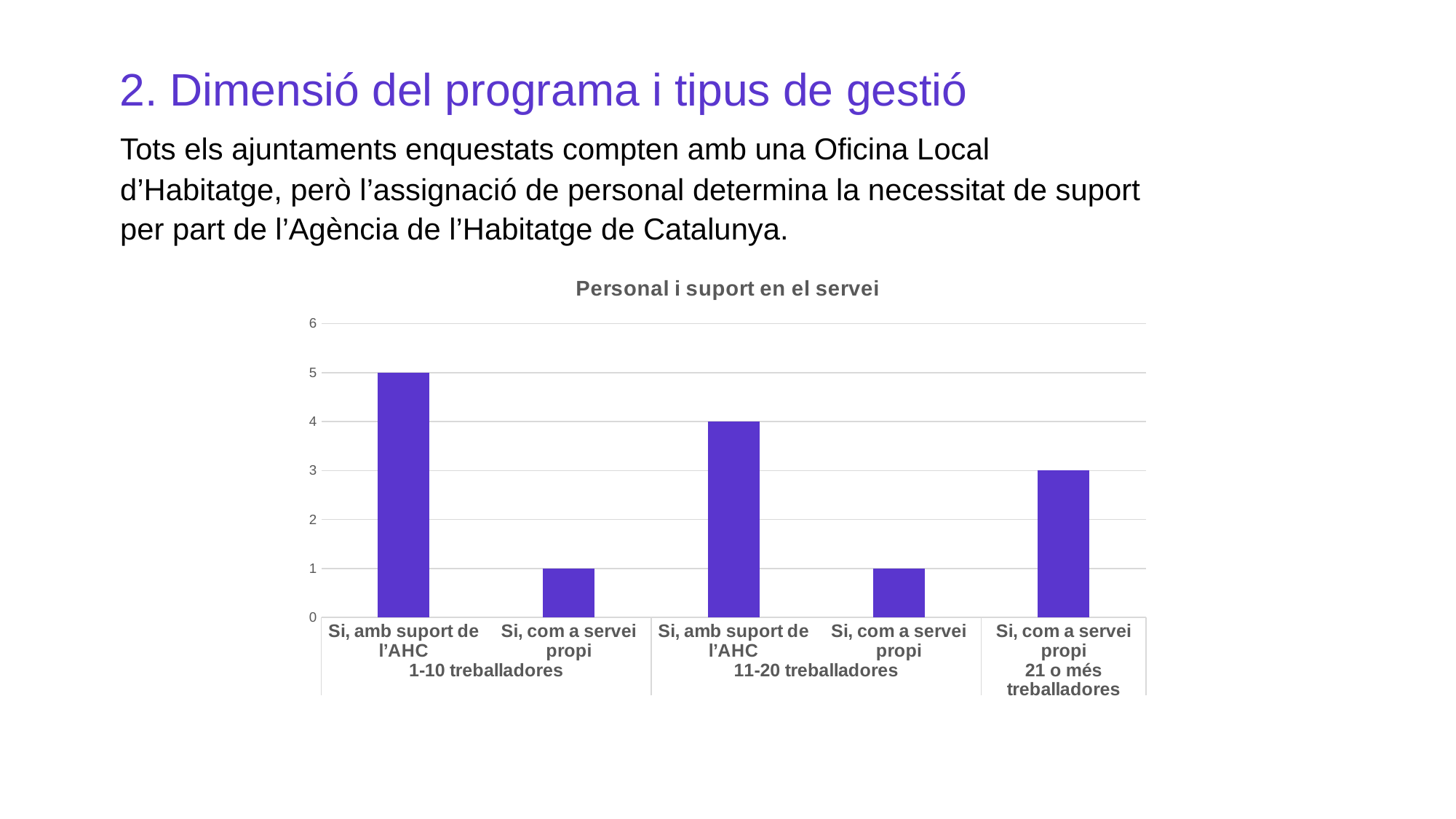

2. Dimensió del programa i tipus de gestió
Tots els ajuntaments enquestats compten amb una Oficina Local d’Habitatge, però l’assignació de personal determina la necessitat de suport per part de l’Agència de l’Habitatge de Catalunya.

### Chart: Personal i suport en el servei

| Category | Total |
|---|---|
| Si, amb suport de l’AHC | 5.0 |
| Si, com a servei propi | 1.0 |
| Si, amb suport de l’AHC | 4.0 |
| Si, com a servei propi | 1.0 |
| Si, com a servei propi | 3.0 |